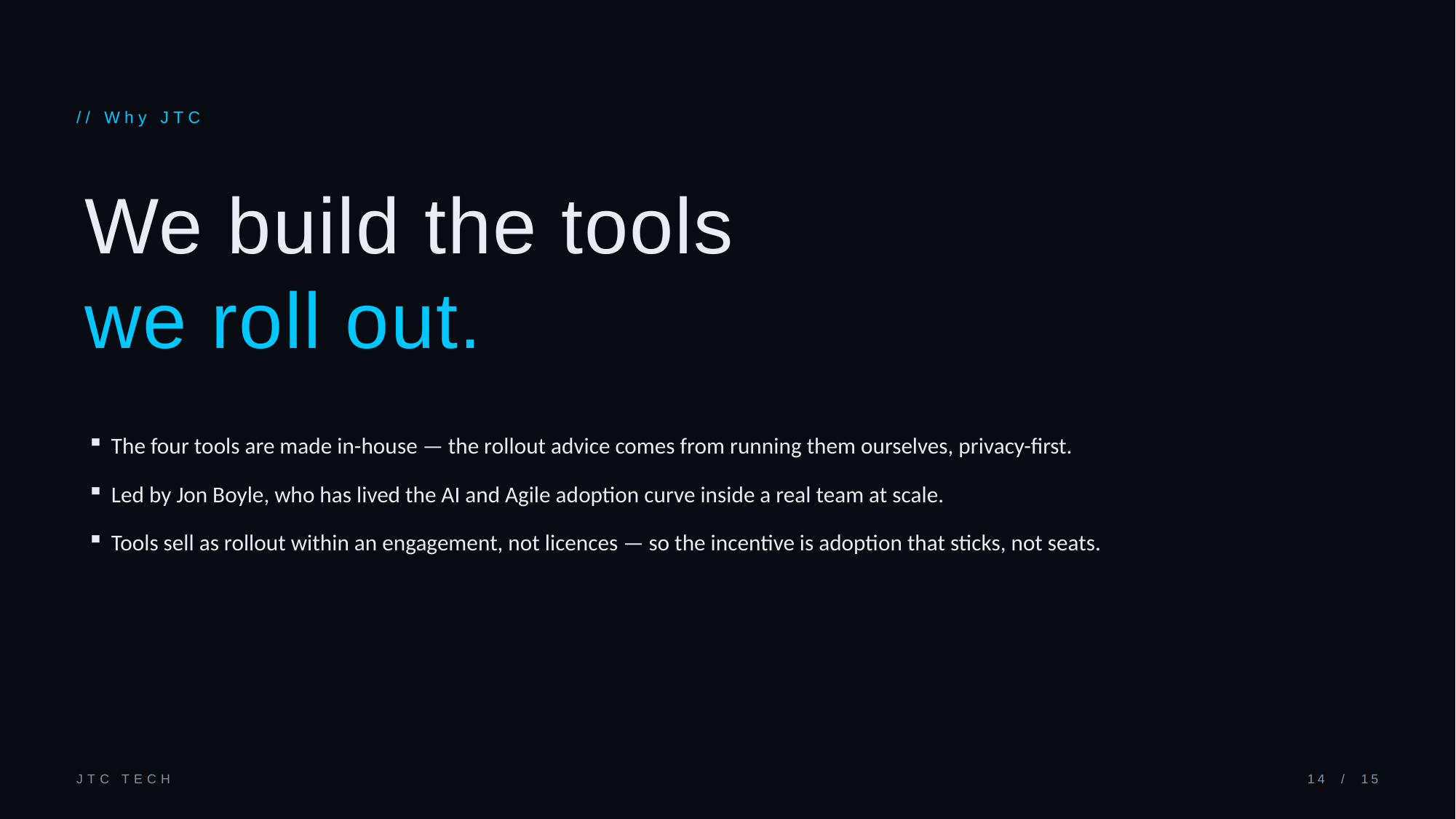

// Why JTC
We build the tools
we roll out.
The four tools are made in-house — the rollout advice comes from running them ourselves, privacy-first.
Led by Jon Boyle, who has lived the AI and Agile adoption curve inside a real team at scale.
Tools sell as rollout within an engagement, not licences — so the incentive is adoption that sticks, not seats.
JTC TECH
14  /  15